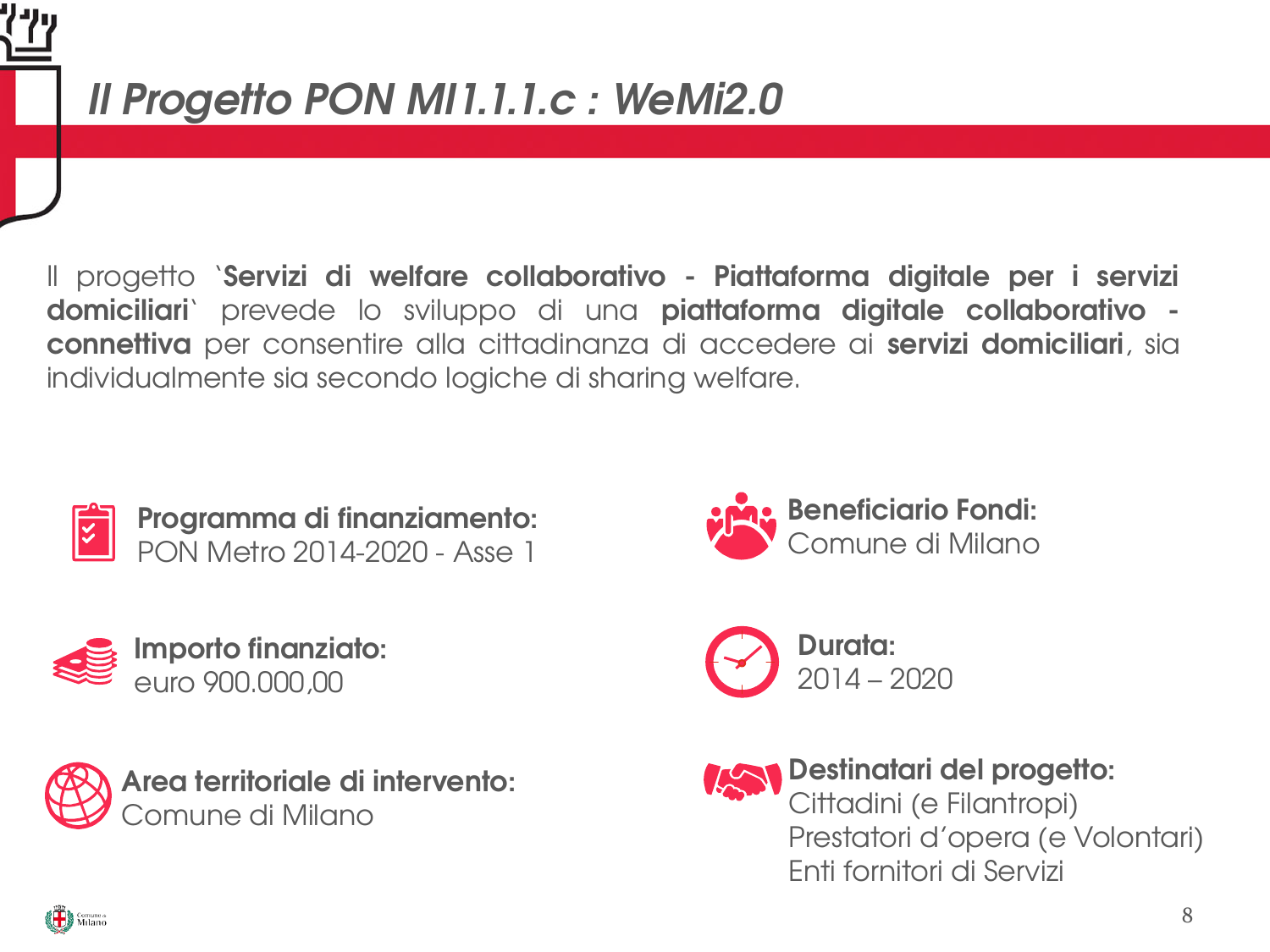

# Il Progetto PON MI1.1.1.c : WeMi2.0
Il progetto ‘Servizi di welfare collaborativo - Piattaforma digitale per i servizi domiciliari‘ prevede lo sviluppo di una piattaforma digitale collaborativo - connettiva per consentire alla cittadinanza di accedere ai servizi domiciliari, sia individualmente sia secondo logiche di sharing welfare.
Beneficiario Fondi:
Comune di Milano

Programma di finanziamento: PON Metro 2014-2020 - Asse 1

Durata:
2014 – 2020
Importo finanziato: euro 900.000,00

Destinatari del progetto:
Cittadini (e Filantropi)
Prestatori d’opera (e Volontari)
Enti fornitori di Servizi

Area territoriale di intervento:
Comune di Milano

8